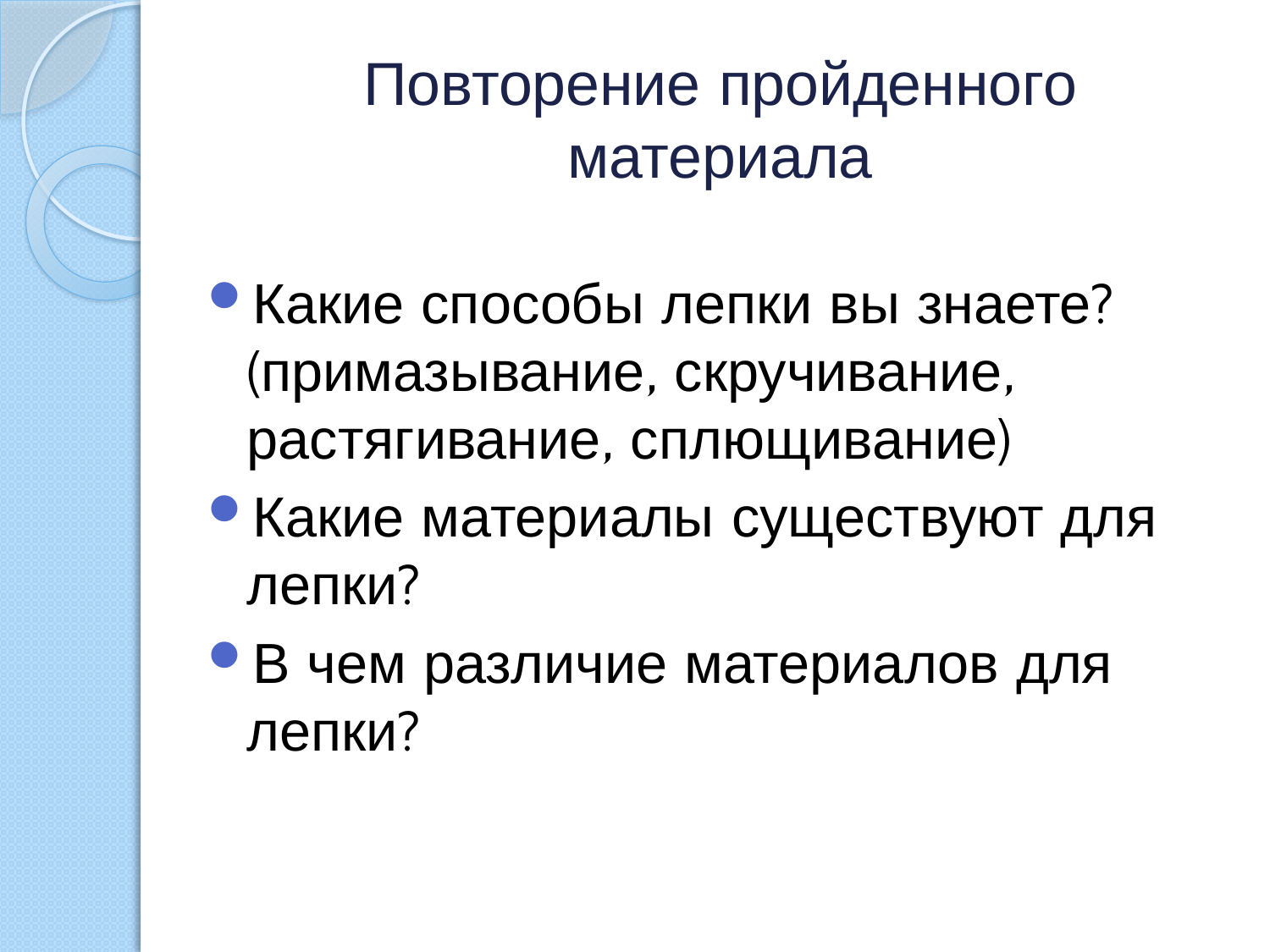

# Повторение пройденного материала
Какие способы лепки вы знаете? (примазывание, скручивание, растягивание, сплющивание)
Какие материалы существуют для лепки?
В чем различие материалов для лепки?